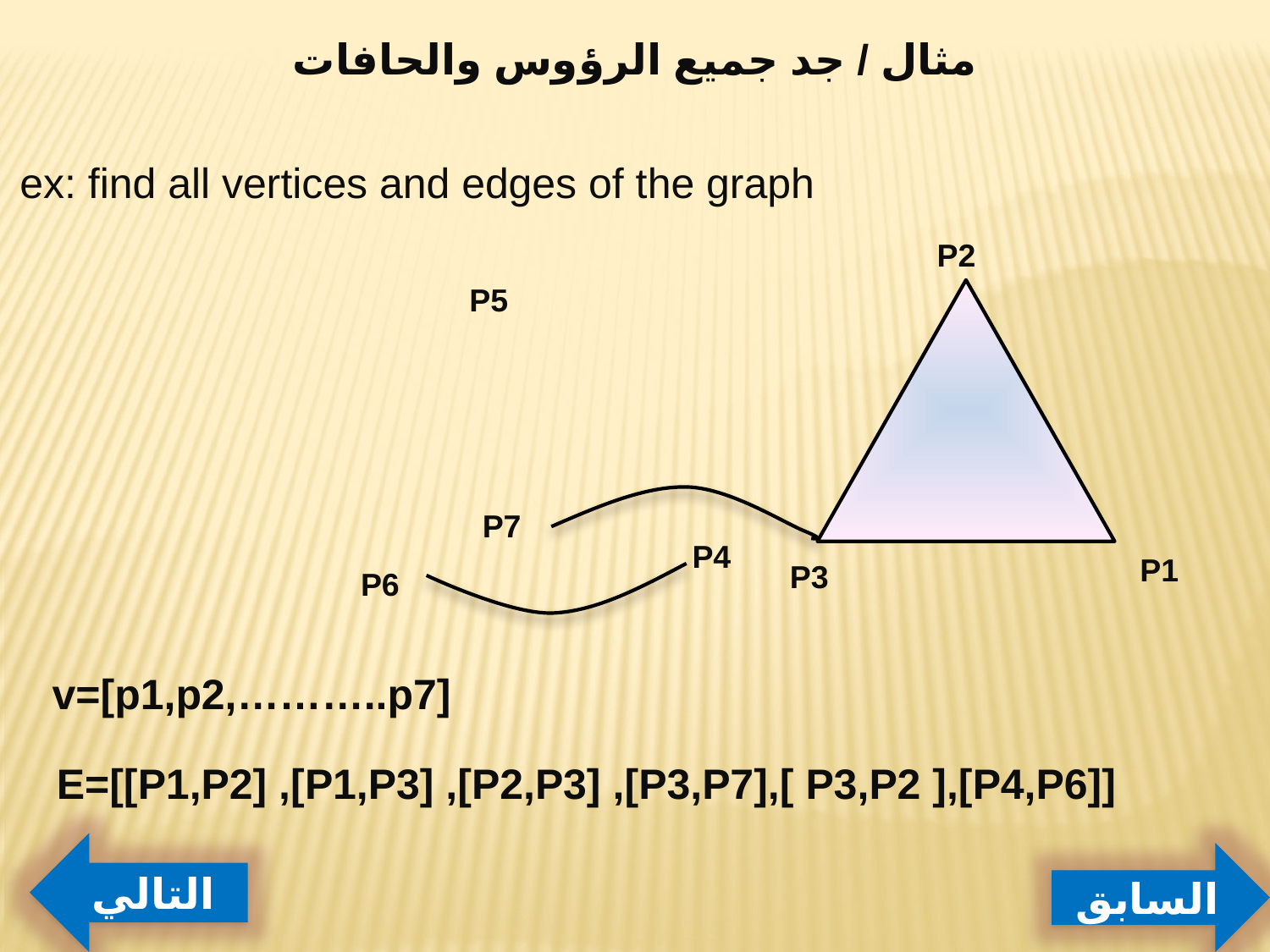

مثال / جد جميع الرؤوس والحافات
ex: find all vertices and edges of the graph
P2
P5

P7
P4
P1
P3
P6

v=[p1,p2,………..p7]
E=[[P1,P2] ,[P1,P3] ,[P2,P3] ,[P3,P7],[ P3,P2 ],[P4,P6]]
التالي
السابق